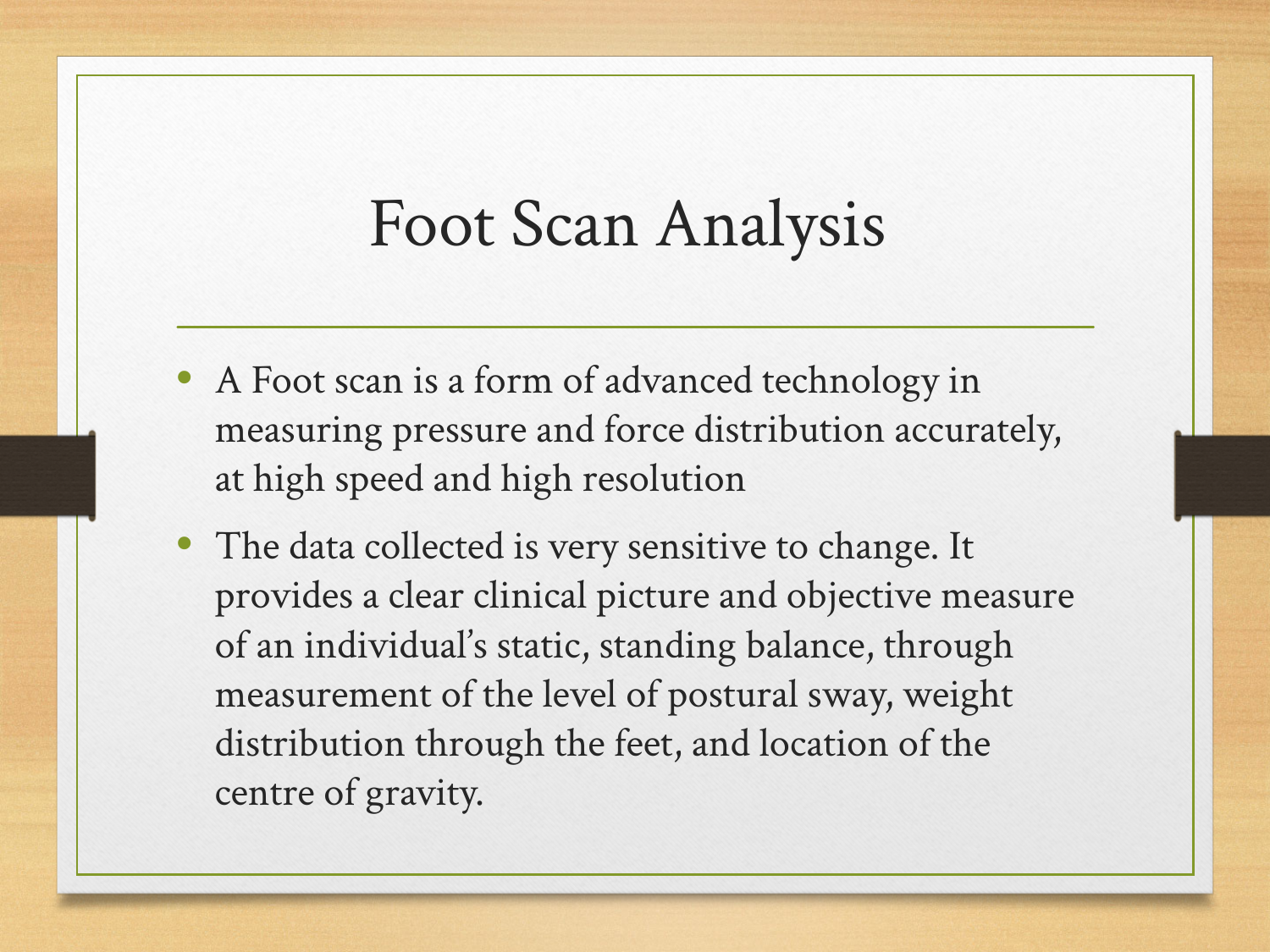

# Foot Scan Analysis
A Foot scan is a form of advanced technology in measuring pressure and force distribution accurately, at high speed and high resolution
The data collected is very sensitive to change. It provides a clear clinical picture and objective measure of an individual’s static, standing balance, through measurement of the level of postural sway, weight distribution through the feet, and location of the centre of gravity.